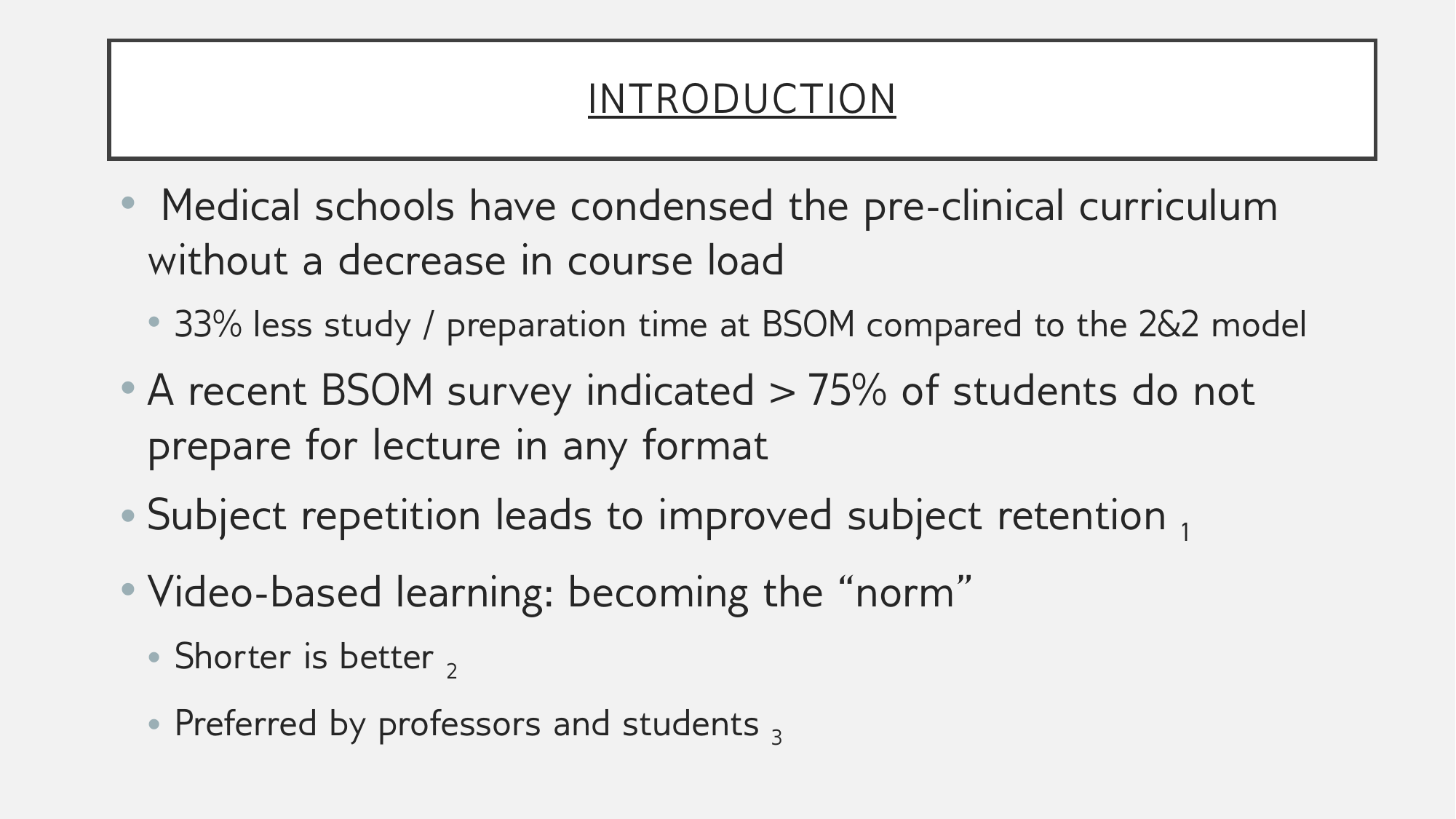

# Introduction

 Medical schools have condensed the pre-clinical curriculum without a decrease in course load
33% less study / preparation time at BSOM compared to the 2&2 model
A recent BSOM survey indicated > 75% of students do not prepare for lecture in any format
Subject repetition leads to improved subject retention 1
Video-based learning: becoming the “norm”
Shorter is better 2
Preferred by professors and students 3